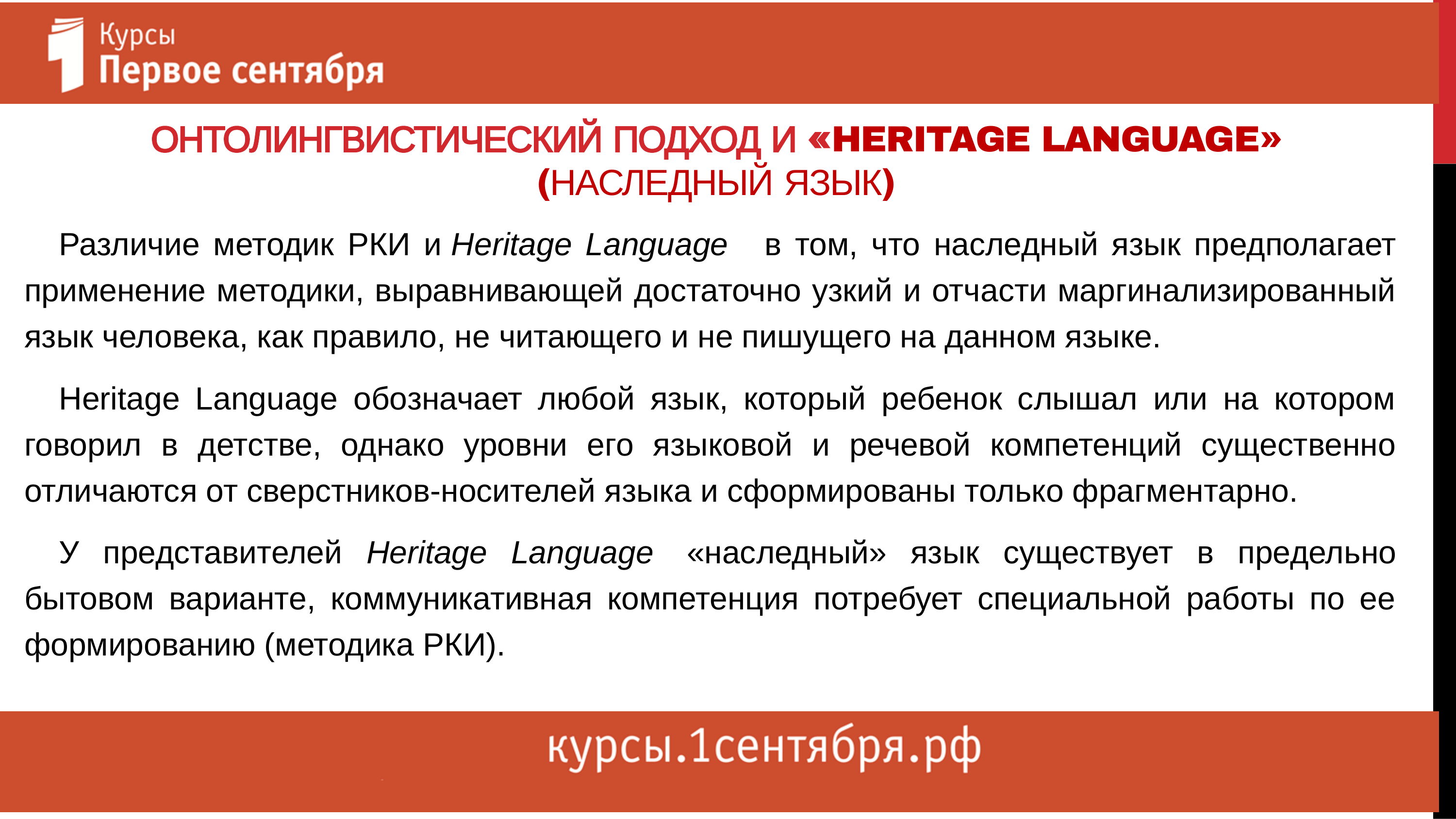

# онтолингвистический подход и «Heritage Language» (наследный язык)
Различие методик РКИ и Heritage Language   в том, что наследный язык предполагает применение методики, выравнивающей достаточно узкий и отчасти маргинализированный язык человека, как правило, не читающего и не пишущего на данном языке.
Heritage Language обозначает любой язык, который ребенок слышал или на котором говорил в детстве, однако уровни его языковой и речевой компетенций существенно отличаются от сверстников-носителей языка и сформированы только фрагментарно.
У представителей Heritage Language  «наследный» язык существует в предельно бытовом варианте, коммуникативная компетенция потребует специальной работы по ее формированию (методика РКИ).